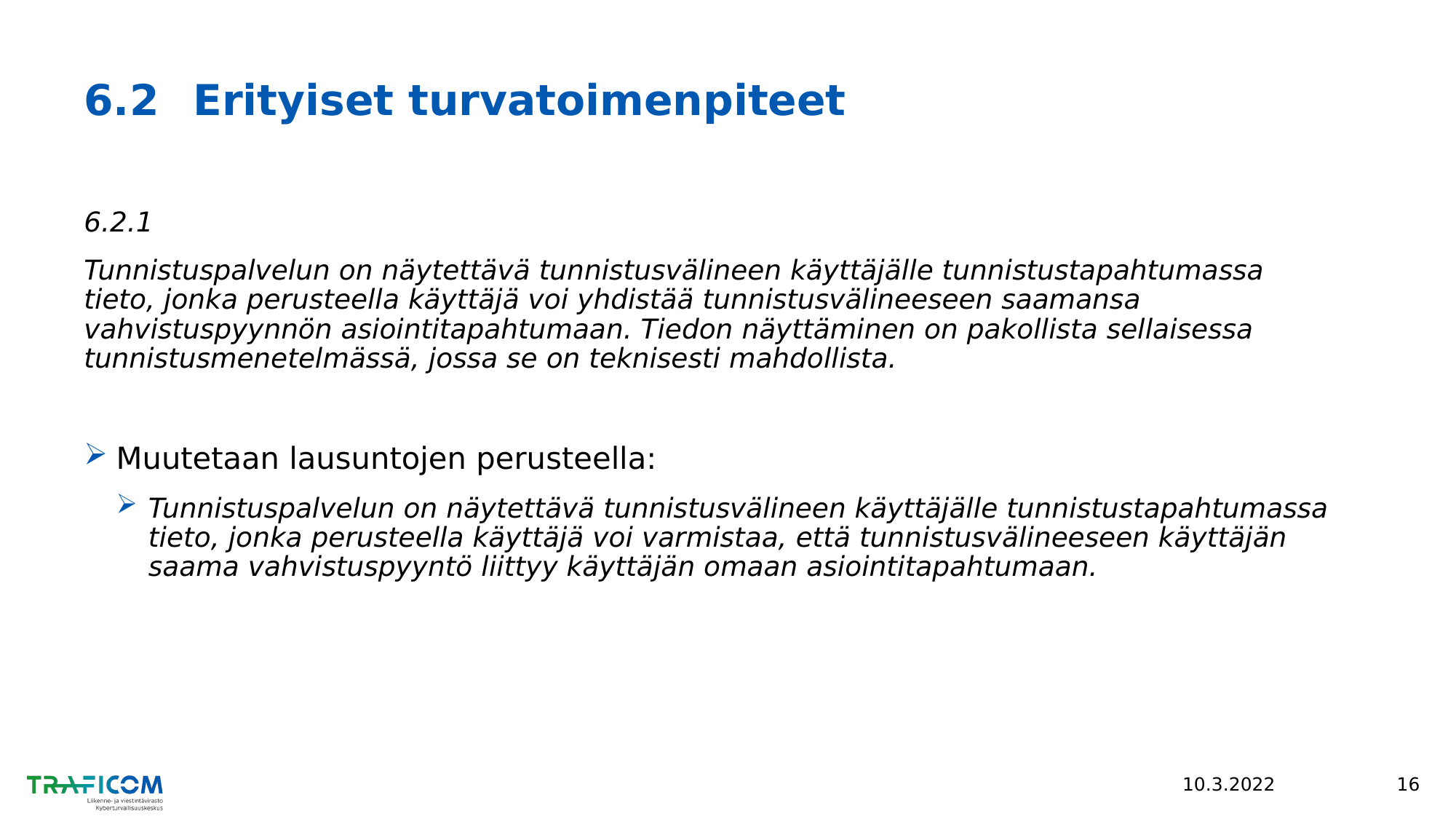

# 6.2	Erityiset turvatoimenpiteet
6.2.1
Tunnistuspalvelun on näytettävä tunnistusvälineen käyttäjälle tunnistustapahtumassa tieto, jonka perusteella käyttäjä voi yhdistää tunnistusvälineeseen saamansa vahvistuspyynnön asiointitapahtumaan. Tiedon näyttäminen on pakollista sellaisessa tunnistusmenetelmässä, jossa se on teknisesti mahdollista.

Muutetaan lausuntojen perusteella:
Tunnistuspalvelun on näytettävä tunnistusvälineen käyttäjälle tunnistustapahtumassa tieto, jonka perusteella käyttäjä voi varmistaa, että tunnistusvälineeseen käyttäjän saama vahvistuspyyntö liittyy käyttäjän omaan asiointitapahtumaan.
10.3.2022
16